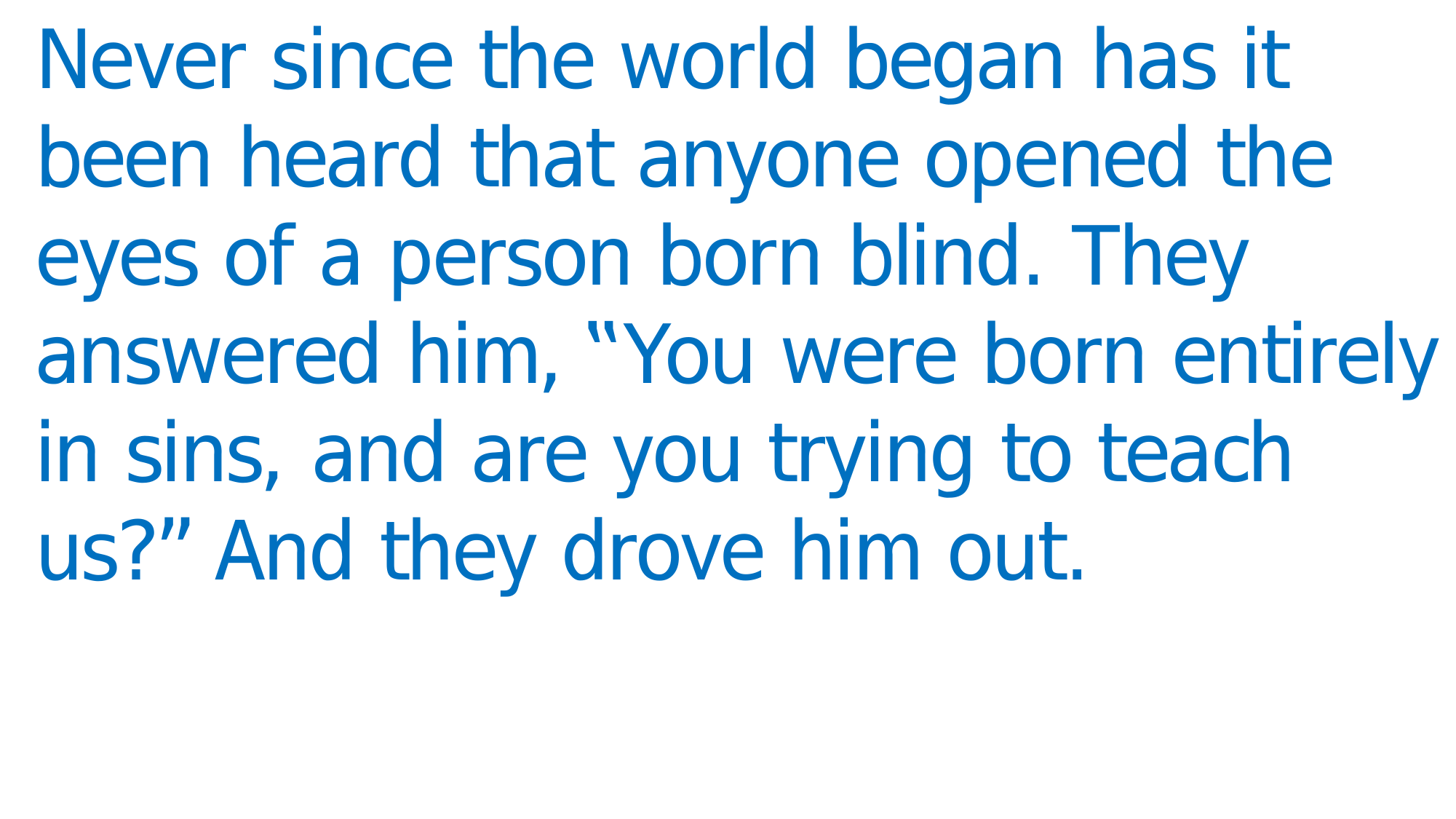

Never since the world began has it
 been heard that anyone opened the
 eyes of a person born blind. They
 answered him, “You were born entirely
 in sins, and are you trying to teach
 us?” And they drove him out.